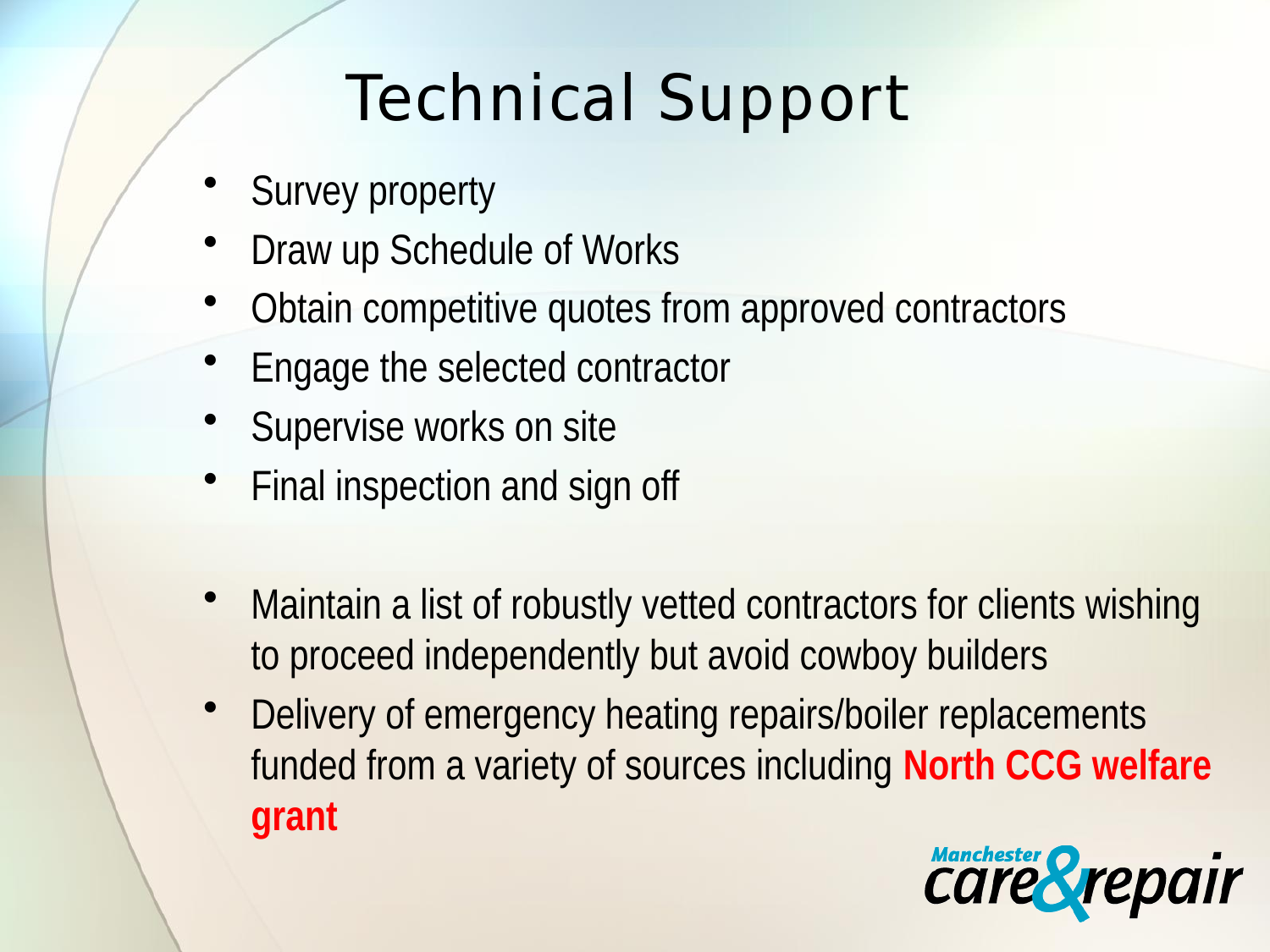

# Technical Support
Survey property
Draw up Schedule of Works
Obtain competitive quotes from approved contractors
Engage the selected contractor
Supervise works on site
Final inspection and sign off

Maintain a list of robustly vetted contractors for clients wishing to proceed independently but avoid cowboy builders
Delivery of emergency heating repairs/boiler replacements funded from a variety of sources including North CCG welfare grant